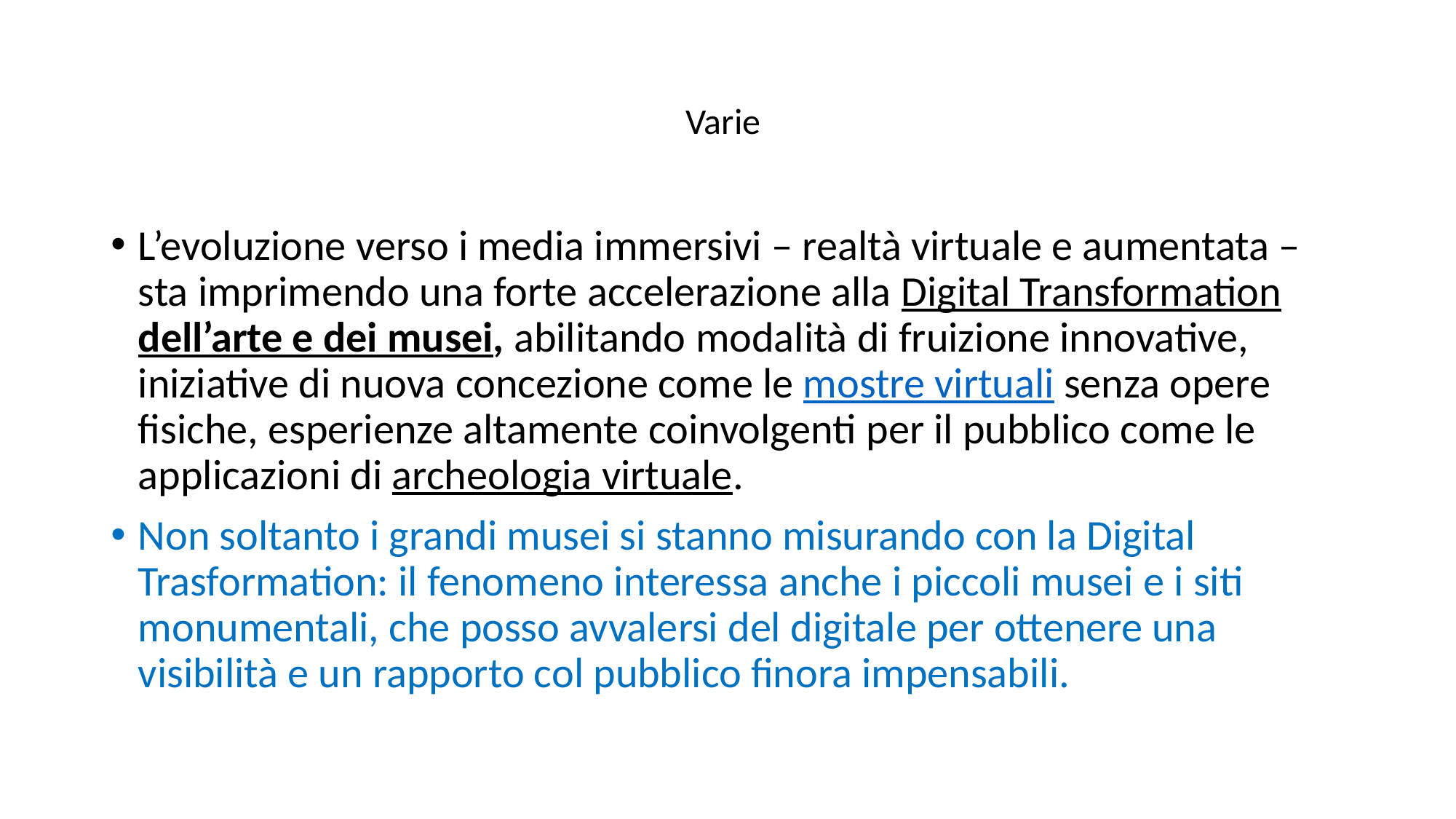

# Varie
L’evoluzione verso i media immersivi – realtà virtuale e aumentata – sta imprimendo una forte accelerazione alla Digital Transformation dell’arte e dei musei, abilitando modalità di fruizione innovative, iniziative di nuova concezione come le mostre virtuali senza opere fisiche, esperienze altamente coinvolgenti per il pubblico come le applicazioni di archeologia virtuale.
Non soltanto i grandi musei si stanno misurando con la Digital Trasformation: il fenomeno interessa anche i piccoli musei e i siti monumentali, che posso avvalersi del digitale per ottenere una visibilità e un rapporto col pubblico finora impensabili.